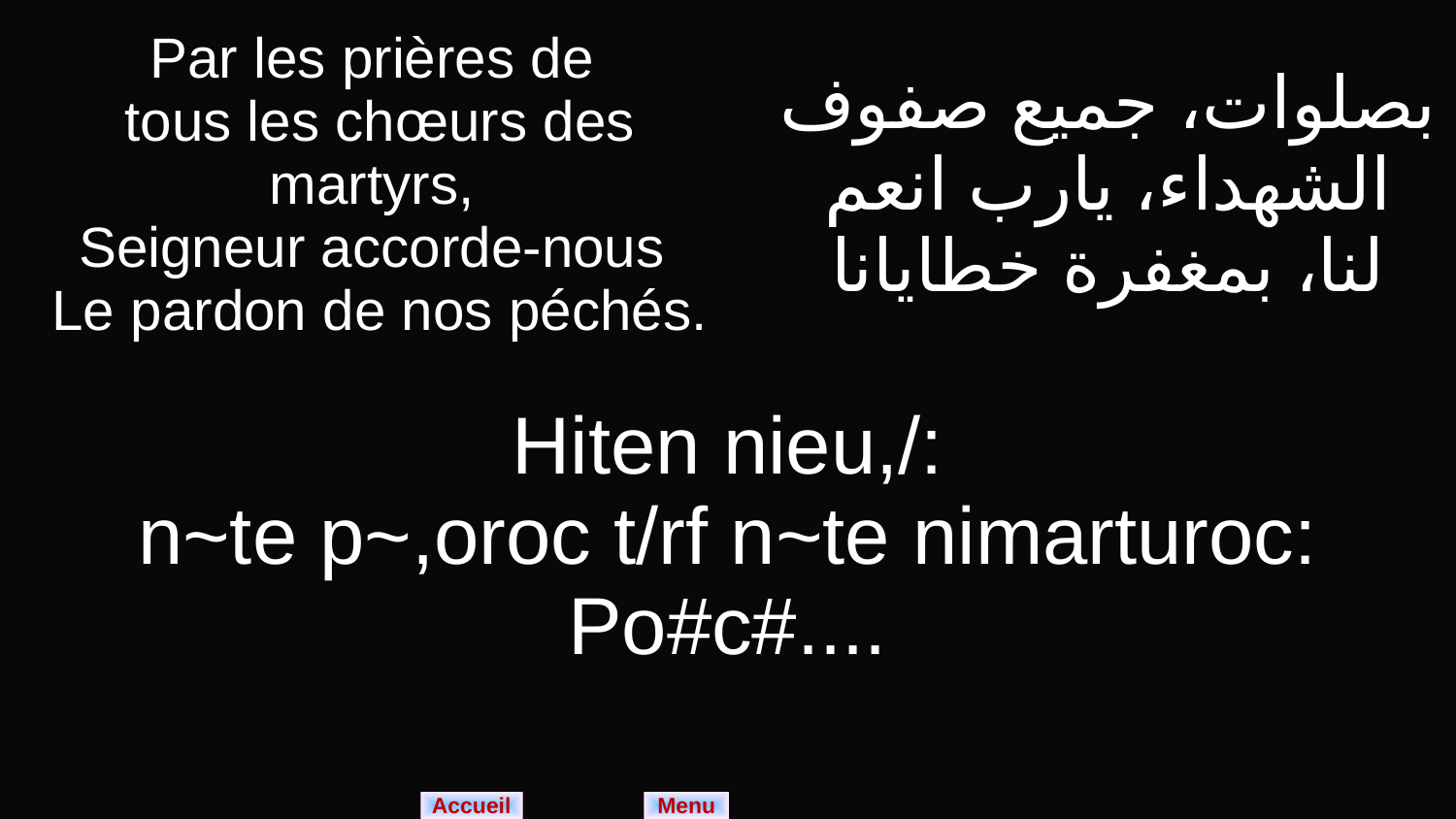

| Par les prières de tous les chœurs des martyrs, Seigneur accorde-nous Le pardon de nos péchés. | بصلوات، جميع صفوف الشهداء، يارب انعم لنا، بمغفرة خطايانا |
| --- | --- |
| Hiten nieu,/: n~te p~,oroc t/rf n~te nimarturoc: Po#c#.... |  |
Menu